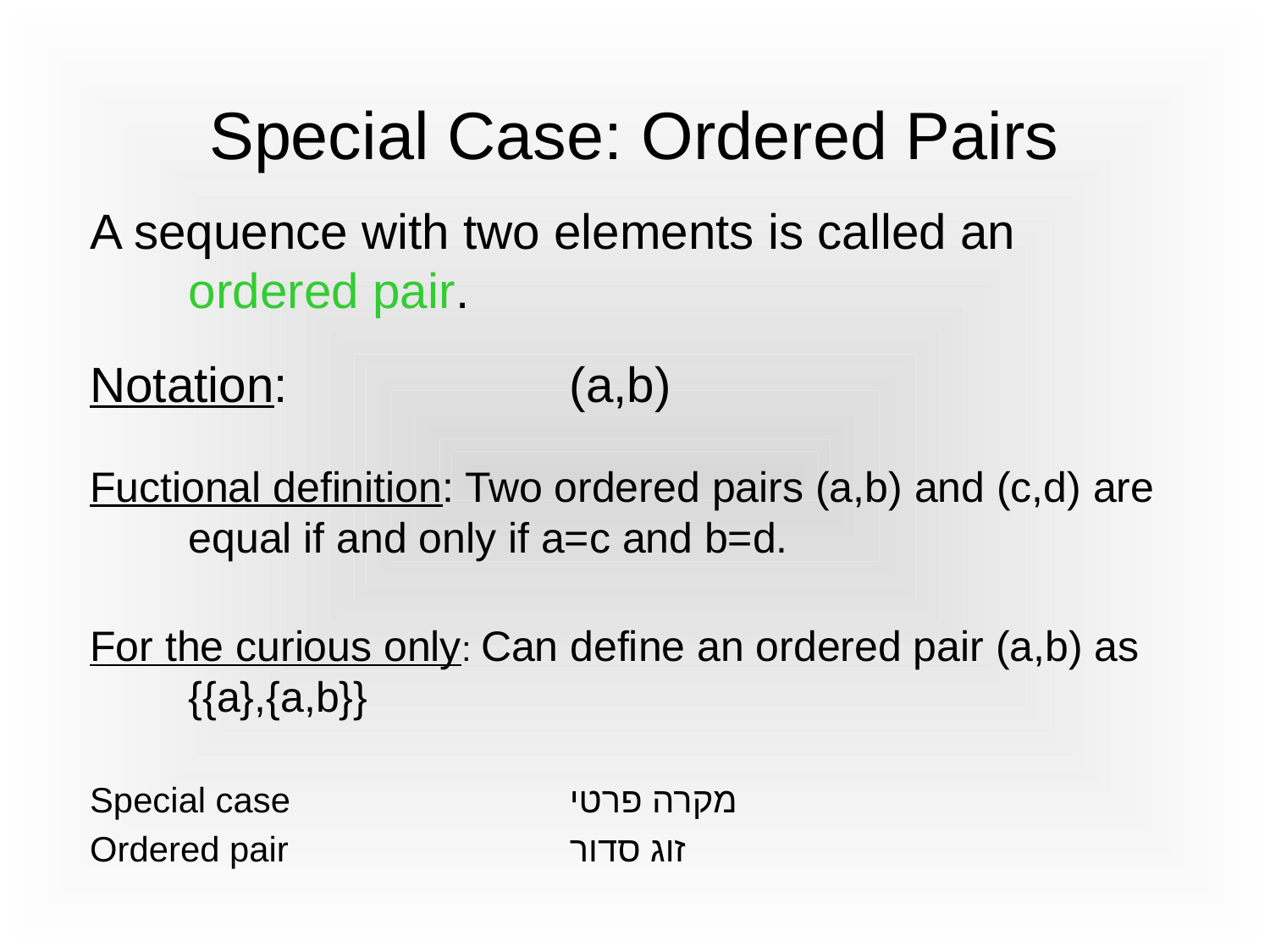

Special Case: Ordered Pairs
A sequence with two elements is called an ordered pair.

Notation: 			(a,b)

Fuctional definition: Two ordered pairs (a,b) and (c,d) are equal if and only if a=c and b=d.

For the curious only: Can define an ordered pair (a,b) as {{a},{a,b}}

Special case			מקרה פרטי
Ordered pair			זוג סדור